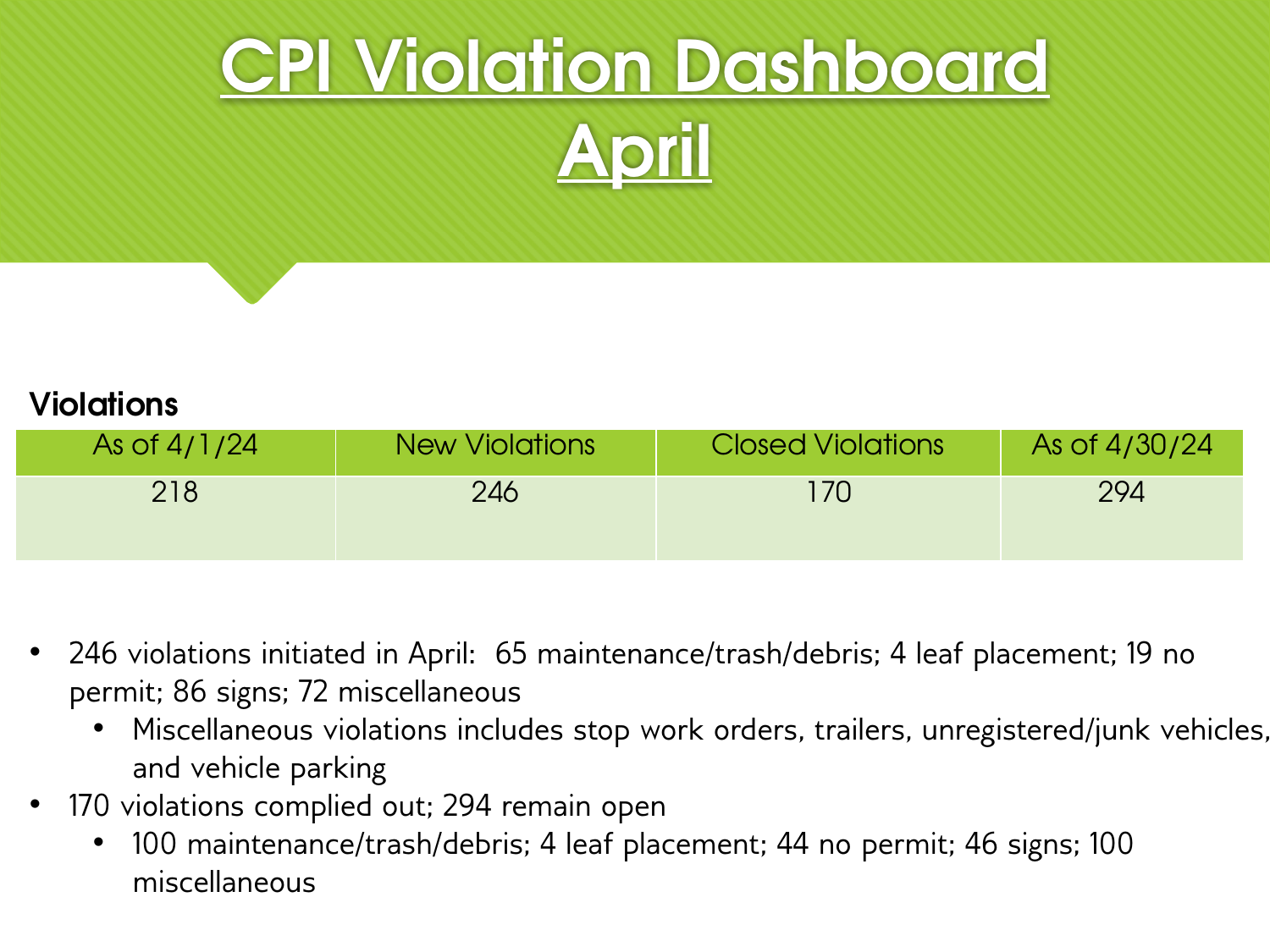

# CPI Violation Dashboard April
Violations
| As of 4/1/24 | New Violations | Closed Violations | As of 4/30/24 |
| --- | --- | --- | --- |
| 218 | 246 | 170 | 294 |
246 violations initiated in April:  65 maintenance/trash/debris; 4 leaf placement; 19 no permit; 86 signs; 72 miscellaneous
Miscellaneous violations includes stop work orders, trailers, unregistered/junk vehicles, and vehicle parking
170 violations complied out; 294 remain open
100 maintenance/trash/debris; 4 leaf placement; 44 no permit; 46 signs; 100 miscellaneous